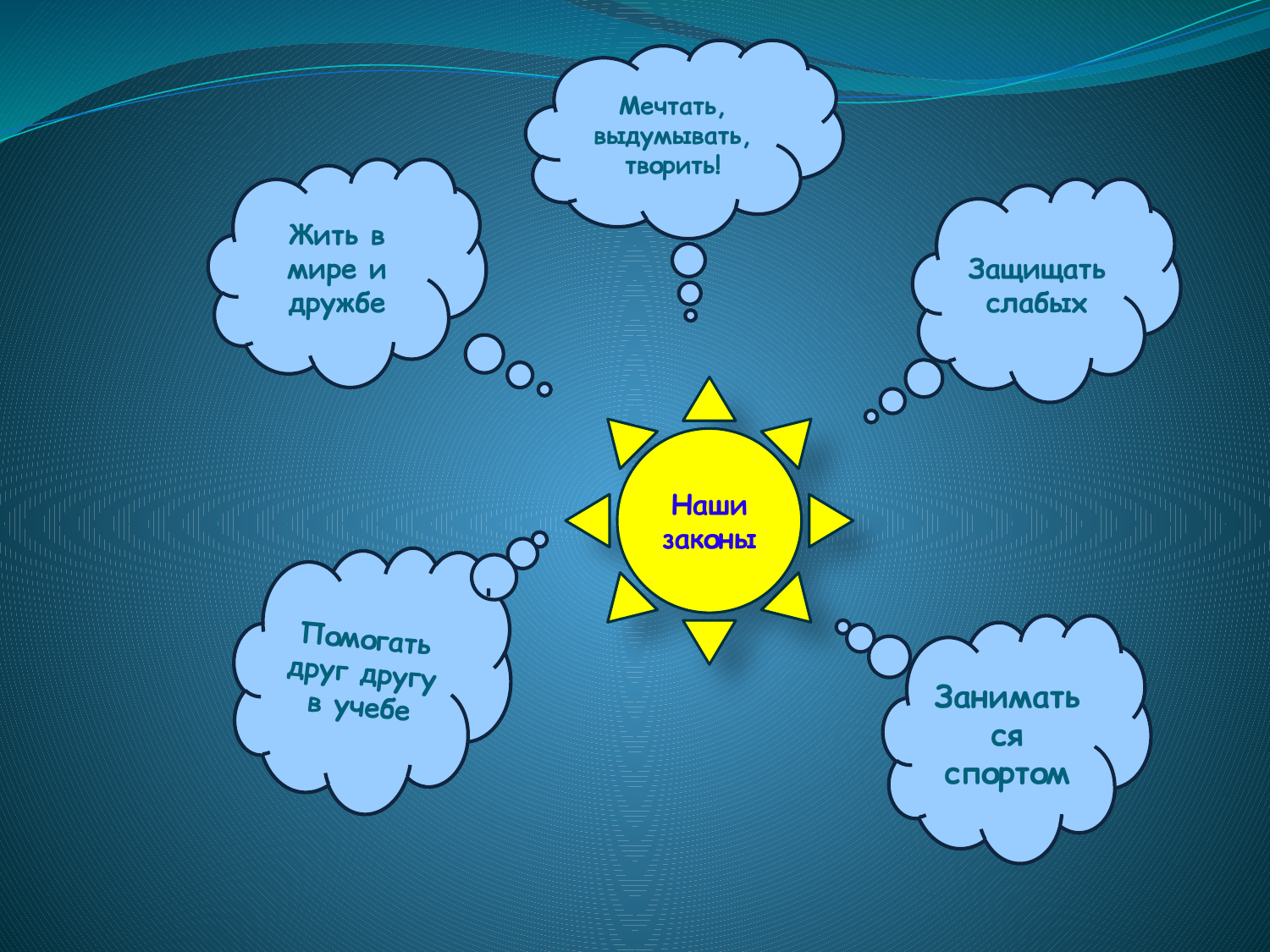

Мечтать, выдумывать, творить!
Жить в мире и дружбе
Защищать слабых
Наши
законы
Помогать друг другу в учебе
Заниматься спортом